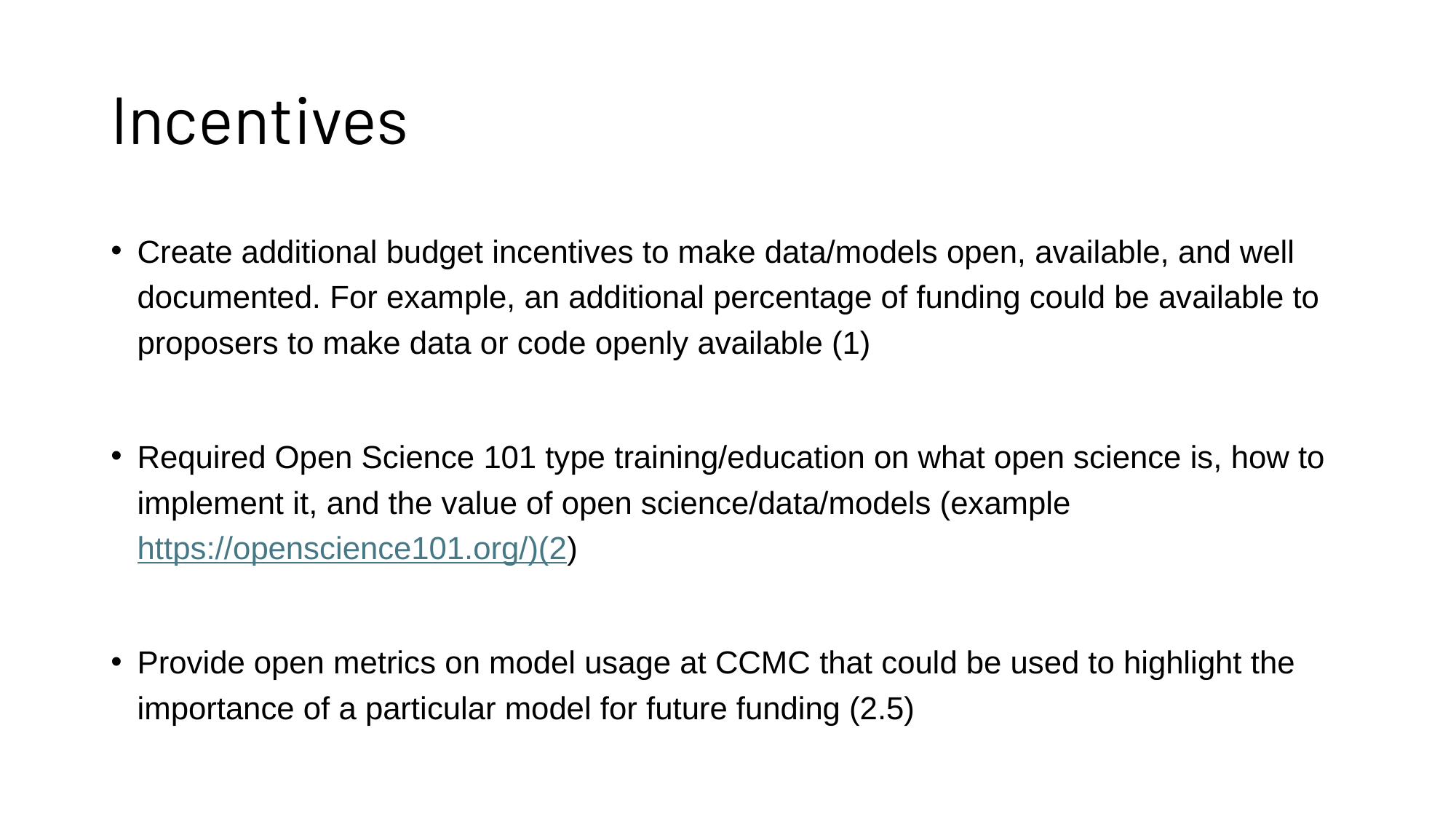

# Incentives
Create additional budget incentives to make data/models open, available, and well documented. For example, an additional percentage of funding could be available to proposers to make data or code openly available (1)

Required Open Science 101 type training/education on what open science is, how to implement it, and the value of open science/data/models (example https://openscience101.org/)(2)

Provide open metrics on model usage at CCMC that could be used to highlight the importance of a particular model for future funding (2.5)